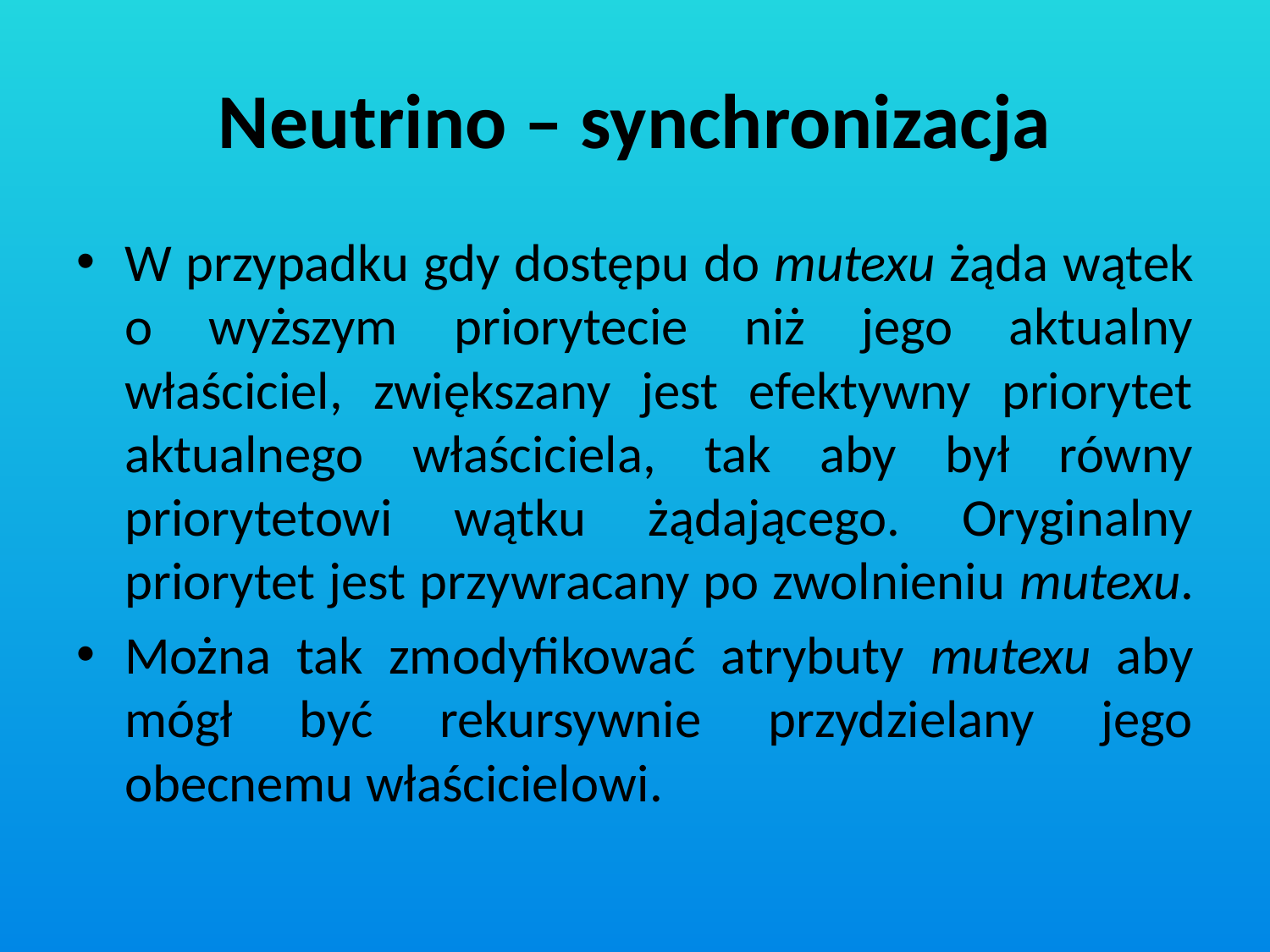

# Neutrino – synchronizacja
W przypadku gdy dostępu do mutexu żąda wątek o wyższym priorytecie niż jego aktualny właściciel, zwiększany jest efektywny priorytet aktualnego właściciela, tak aby był równy priorytetowi wątku żądającego. Oryginalny priorytet jest przywracany po zwolnieniu mutexu.
Można tak zmodyfikować atrybuty mutexu aby mógł być rekursywnie przydzielany jego obecnemu właścicielowi.